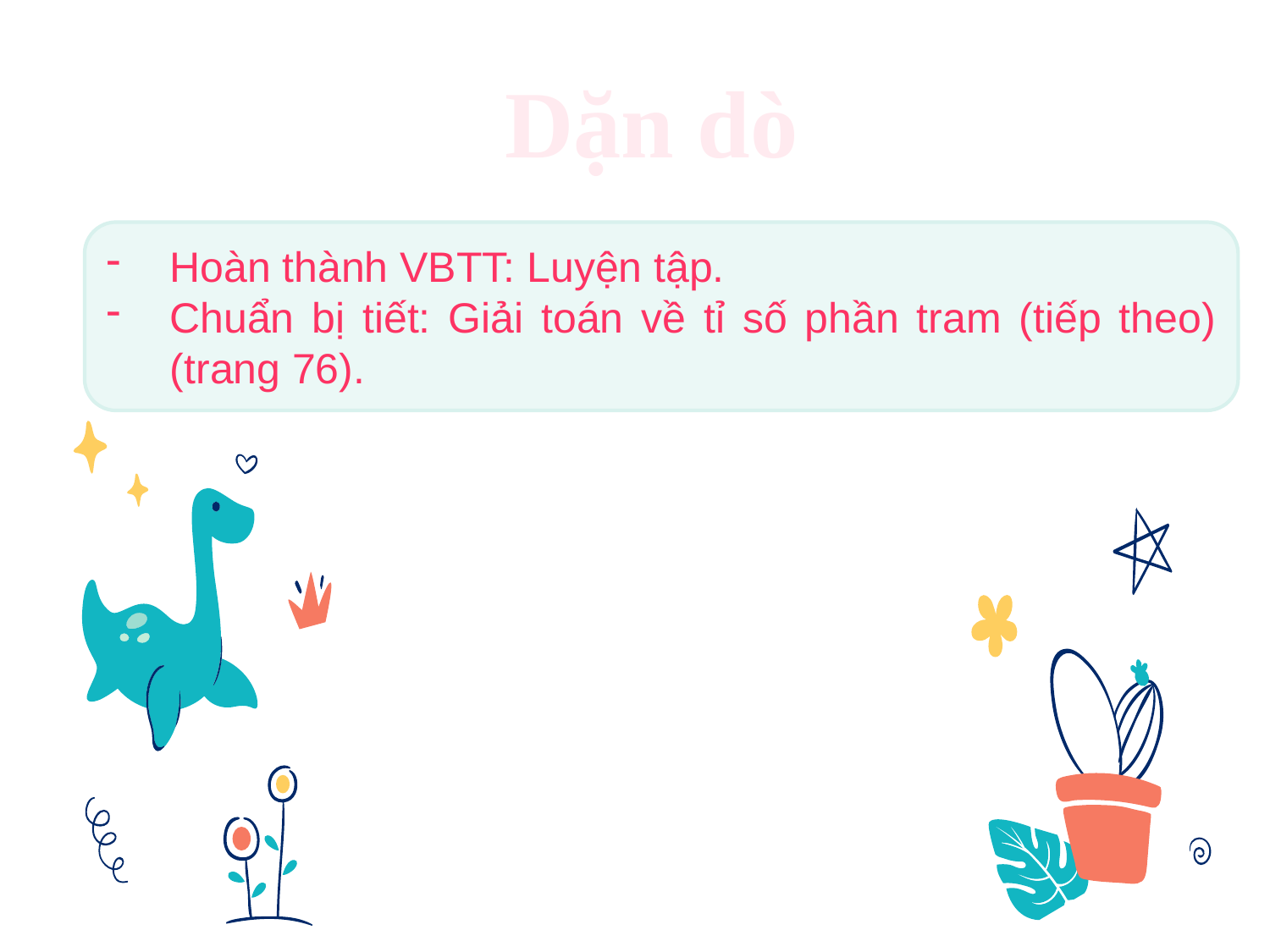

Dặn dò
Hoàn thành VBTT: Luyện tập.
Chuẩn bị tiết: Giải toán về tỉ số phần tram (tiếp theo) (trang 76).